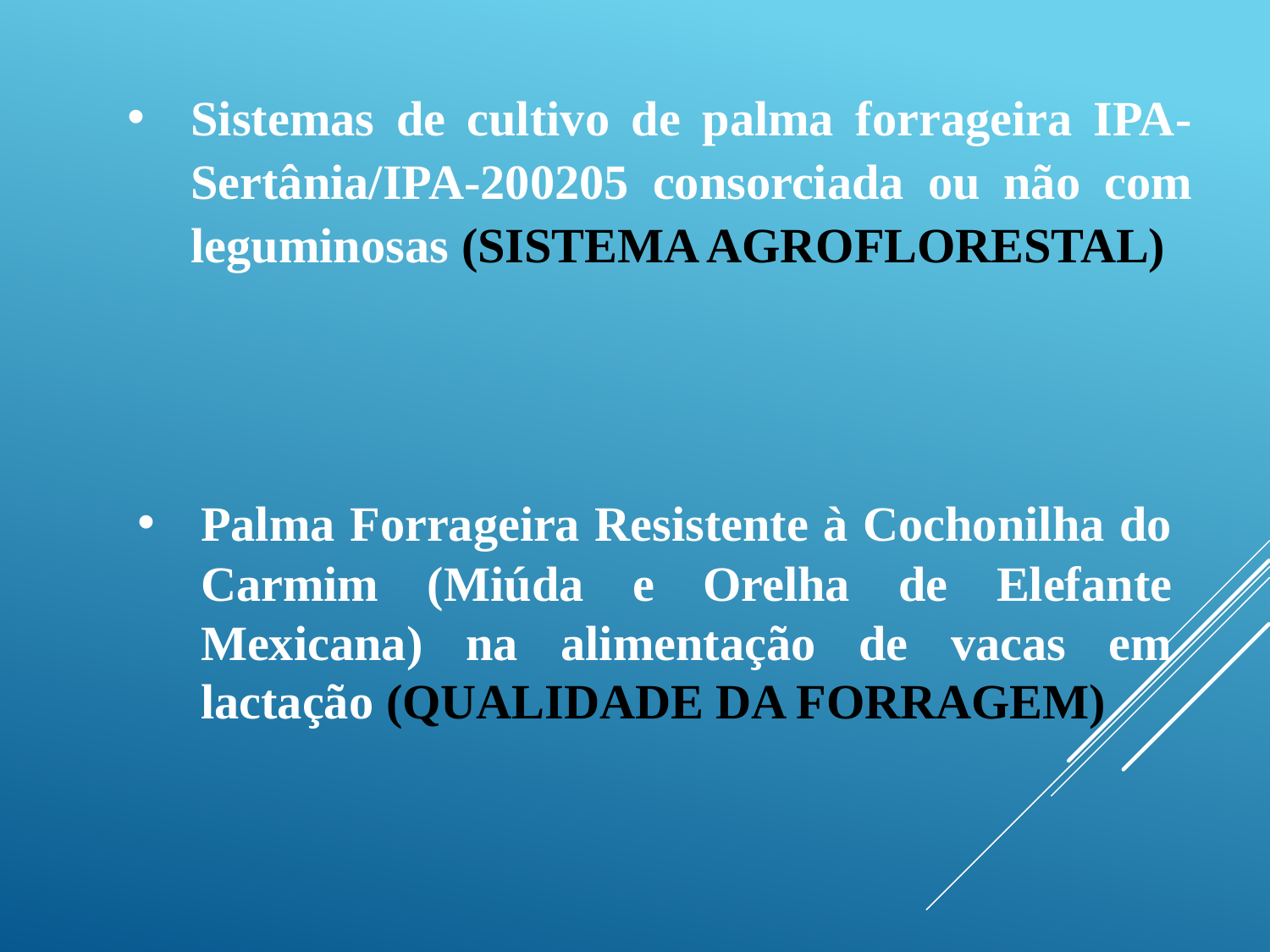

Sistemas de cultivo de palma forrageira IPA-Sertânia/IPA-200205 consorciada ou não com leguminosas (SISTEMA AGROFLORESTAL)
Palma Forrageira Resistente à Cochonilha do Carmim (Miúda e Orelha de Elefante Mexicana) na alimentação de vacas em lactação (QUALIDADE DA FORRAGEM)